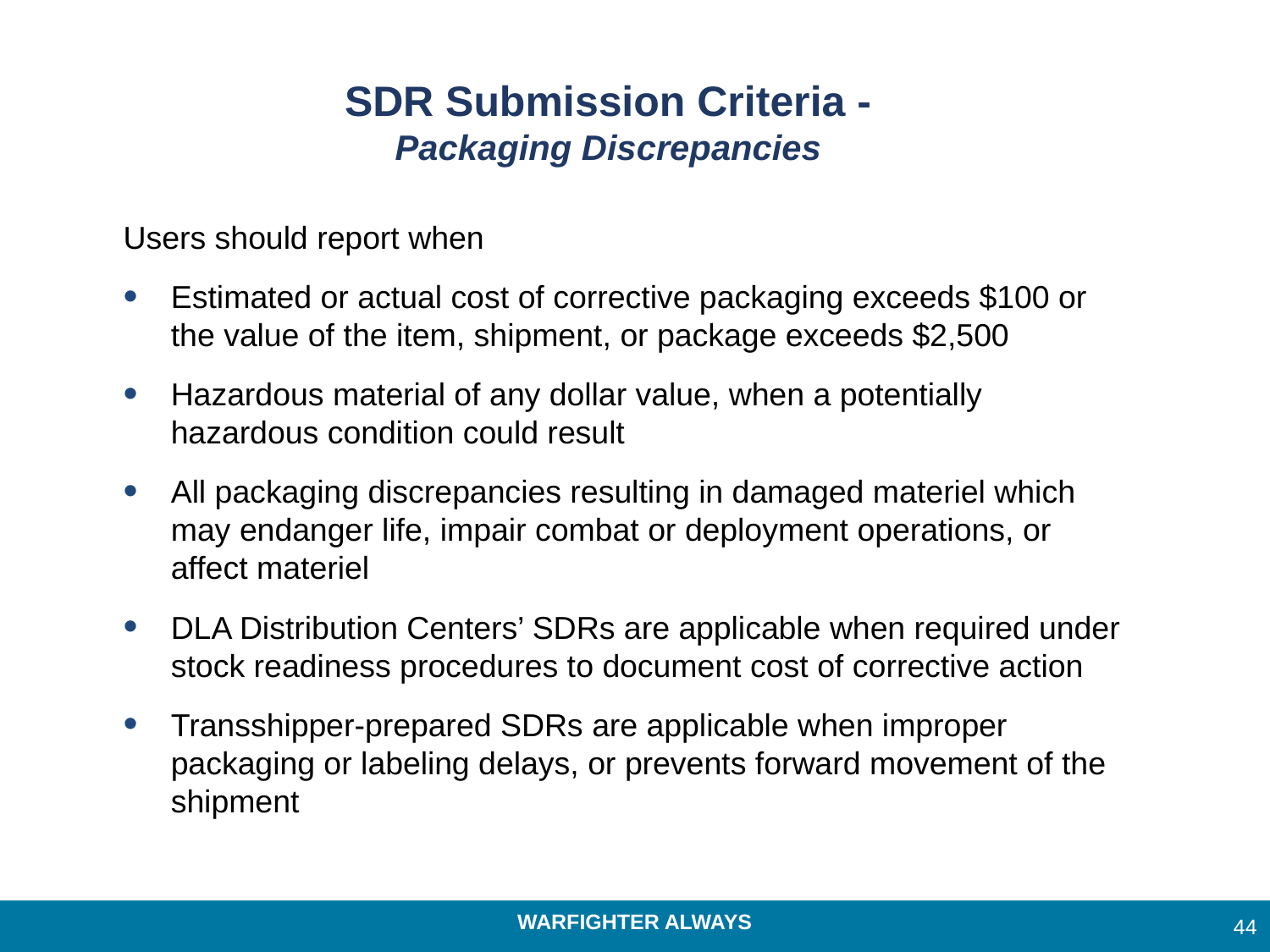

# SDR Submission Criteria - Packaging Discrepancies
Users should report when
Estimated or actual cost of corrective packaging exceeds $100 or the value of the item, shipment, or package exceeds $2,500
Hazardous material of any dollar value, when a potentially hazardous condition could result
All packaging discrepancies resulting in damaged materiel which may endanger life, impair combat or deployment operations, or affect materiel
DLA Distribution Centers’ SDRs are applicable when required under stock readiness procedures to document cost of corrective action
Transshipper-prepared SDRs are applicable when improper packaging or labeling delays, or prevents forward movement of the shipment